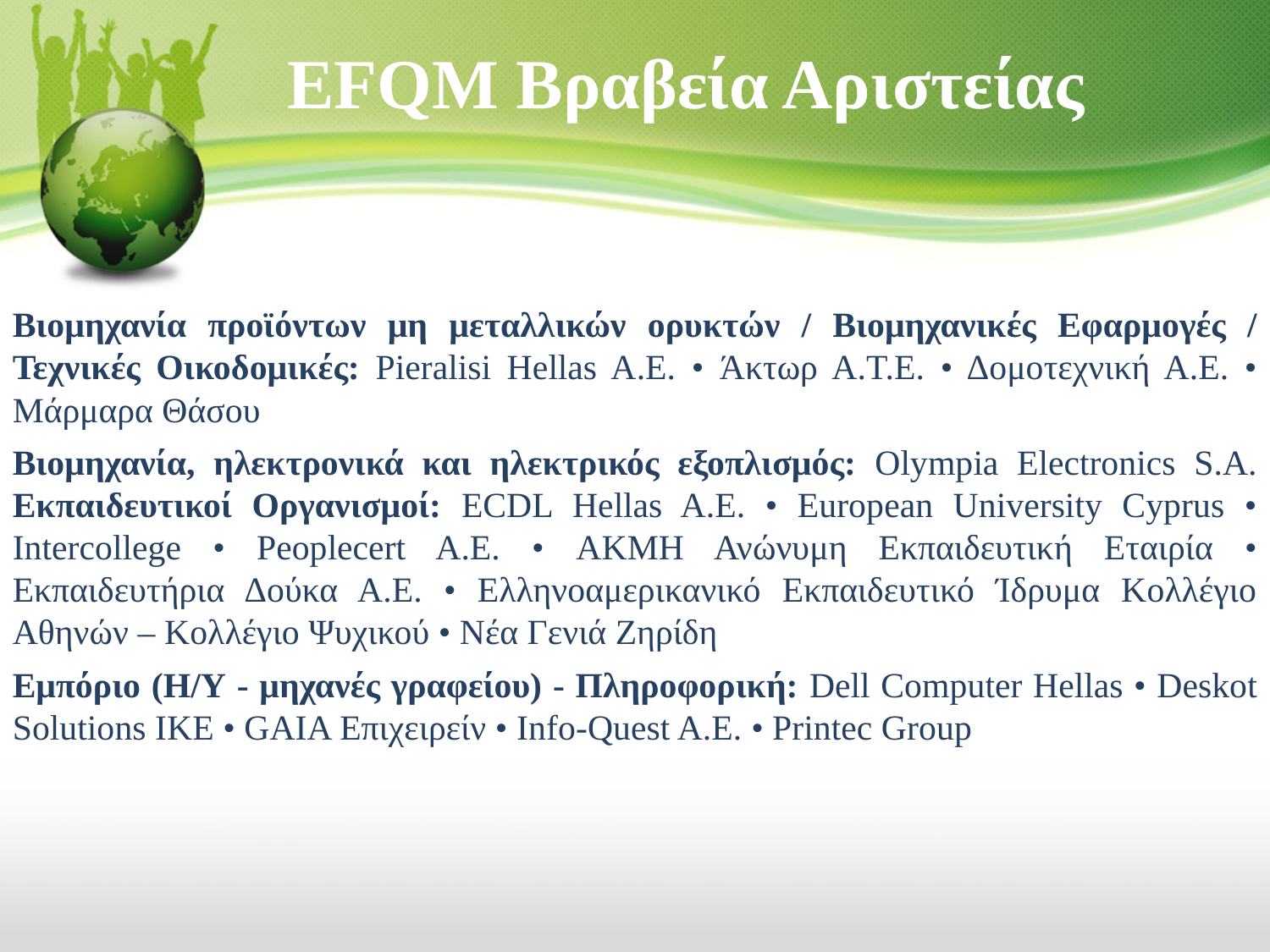

EFQM Βραβεία Αριστείας
Βιομηχανία προϊόντων μη μεταλλικών ορυκτών / Βιομηχανικές Εφαρμογές / Τεχνικές Οικοδομικές: Pieralisi Hellas A.E. • Άκτωρ Α.Τ.Ε. • Δομοτεχνική Α.Ε. • Μάρμαρα Θάσου
Βιομηχανία, ηλεκτρονικά και ηλεκτρικός εξοπλισμός: Olympia Electronics S.A. Εκπαιδευτικοί Οργανισμοί: ECDL Hellas A.E. • European University Cyprus • Intercollege • Peoplecert A.E. • ΑΚΜΗ Ανώνυμη Εκπαιδευτική Εταιρία • Εκπαιδευτήρια Δούκα Α.Ε. • Ελληνοαμερικανικό Εκπαιδευτικό Ίδρυμα Κολλέγιο Αθηνών – Κολλέγιο Ψυχικού • Νέα Γενιά Ζηρίδη
Εμπόριο (Η/Υ - μηχανές γραφείου) - Πληροφορική: Dell Computer Hellas • Deskot Solutions IKE • GAIA Επιχειρείν • Info-Quest A.E. • Printec Group